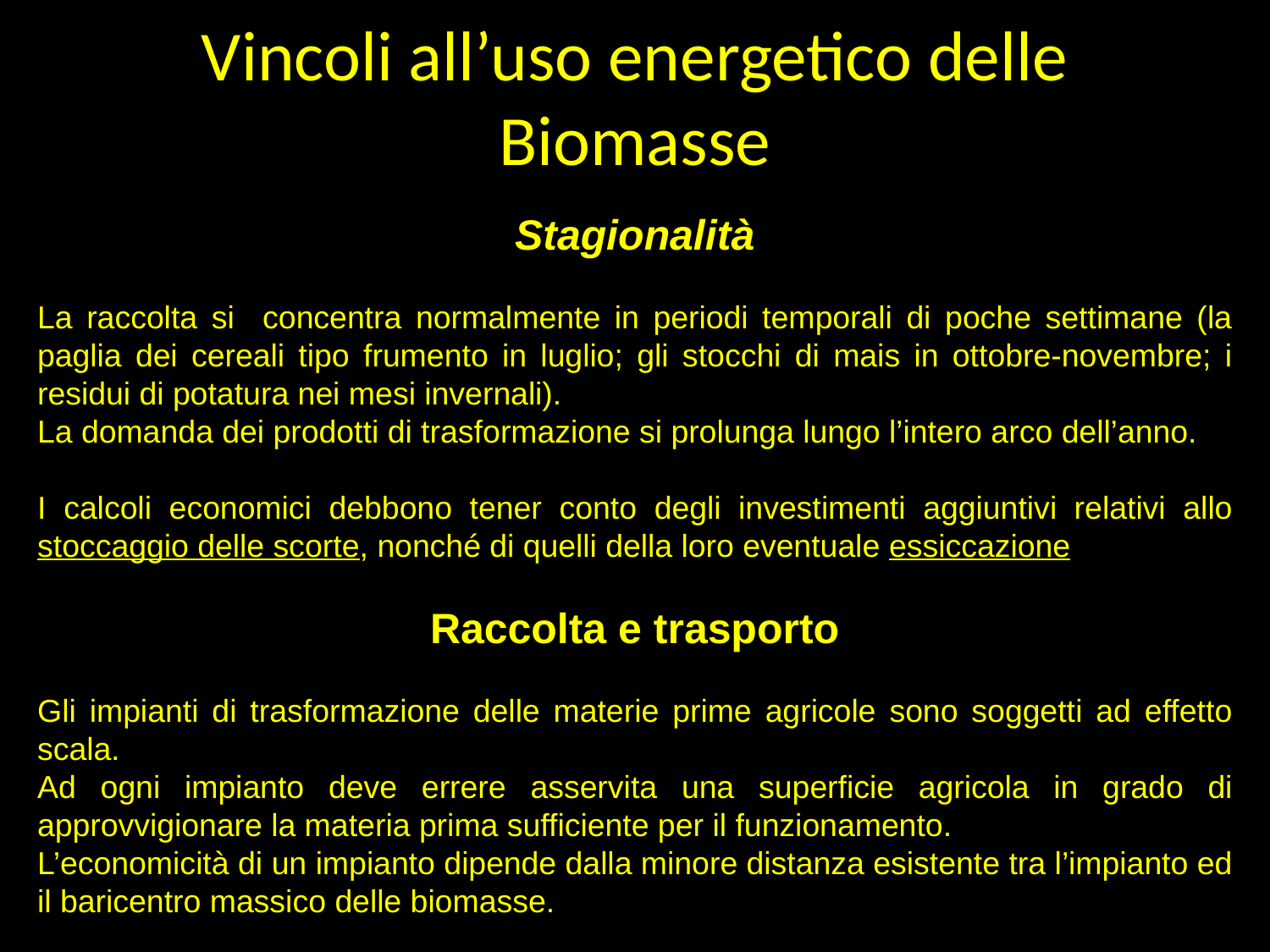

# Vincoli all’uso energetico delle Biomasse
Stagionalità

La raccolta si  concentra normalmente in periodi temporali di poche settimane (la paglia dei cereali tipo frumento in luglio; gli stocchi di mais in ottobre-novembre; i residui di potatura nei mesi invernali).
La domanda dei prodotti di trasformazione si prolunga lungo l’intero arco dell’anno.

I calcoli economici debbono tener conto degli investimenti aggiuntivi relativi allo stoccaggio delle scorte, nonché di quelli della loro eventuale essiccazione

Raccolta e trasporto

Gli impianti di trasformazione delle materie prime agricole sono soggetti ad effetto scala.
Ad ogni impianto deve errere asservita una superficie agricola in grado di approvvigionare la materia prima sufficiente per il funzionamento.
L’economicità di un impianto dipende dalla minore distanza esistente tra l’impianto ed il baricentro massico delle biomasse.